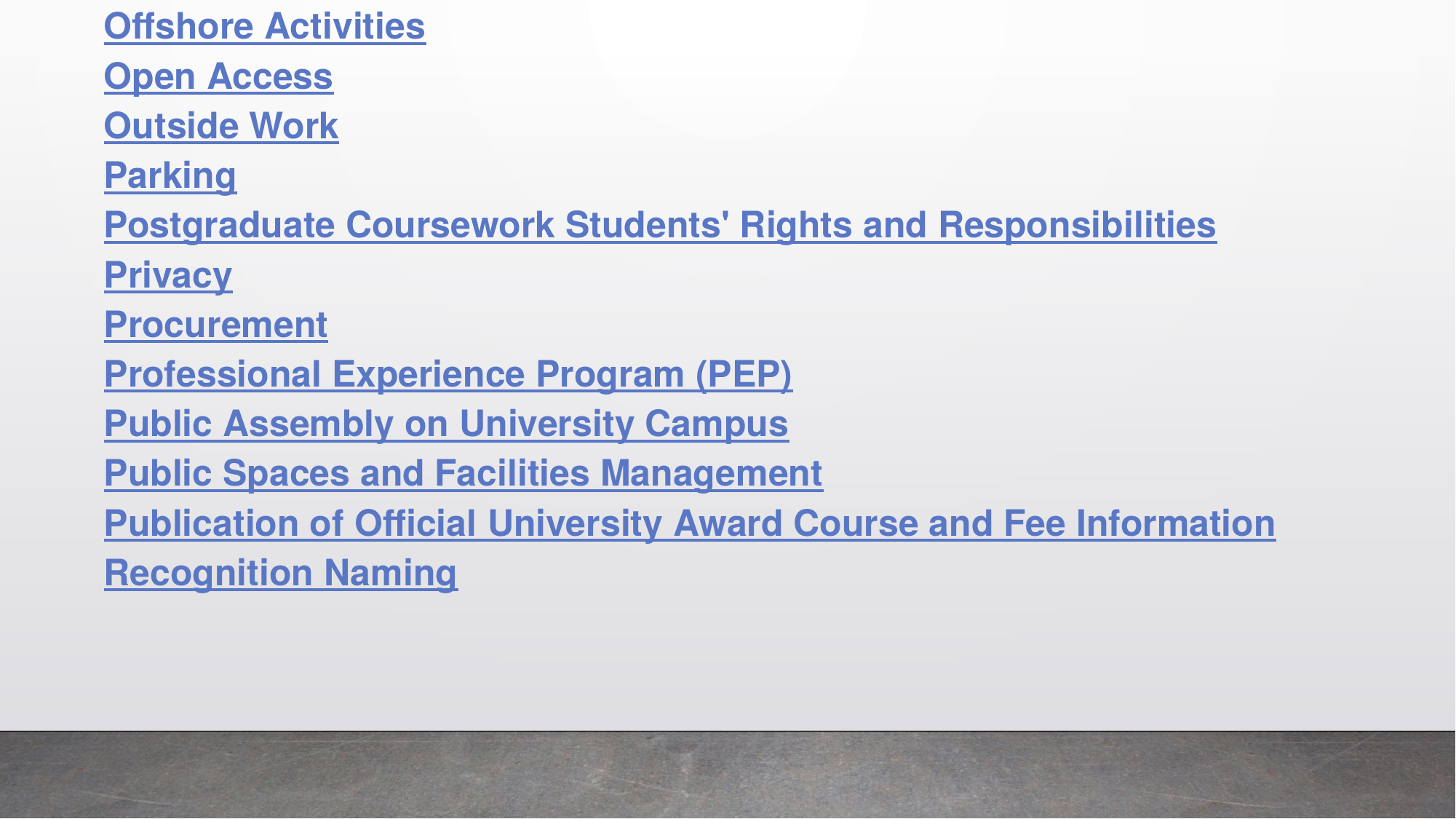

Offshore Activities
Open Access
Outside Work
Parking
Postgraduate Coursework Students' Rights and Responsibilities
Privacy
Procurement
Professional Experience Program (PEP)
Public Assembly on University Campus
Public Spaces and Facilities Management
Publication of Official University Award Course and Fee Information
Recognition Naming